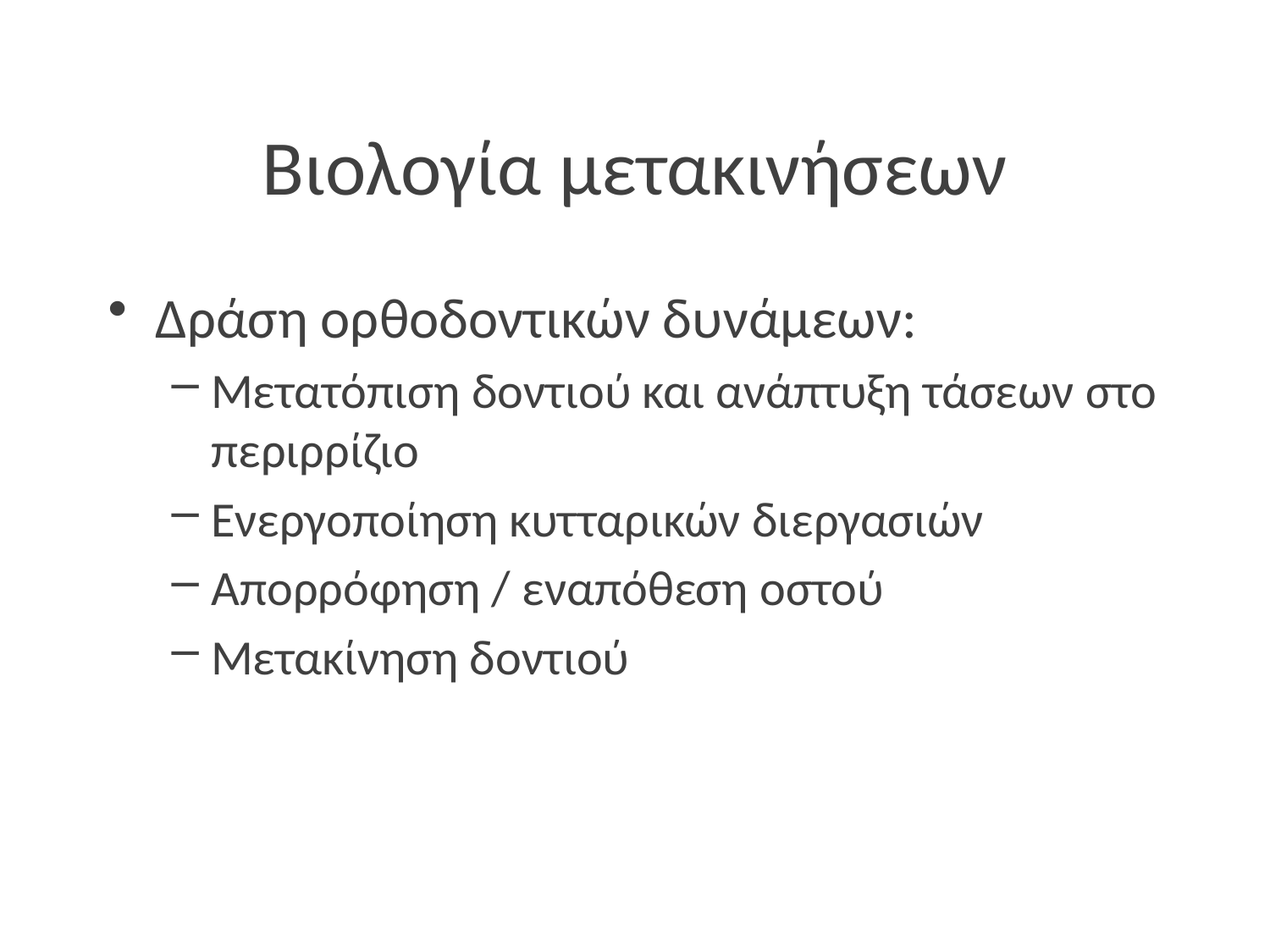

# Βιολογία μετακινήσεων
Δράση ορθοδοντικών δυνάμεων:
Μετατόπιση δοντιού και ανάπτυξη τάσεων στο περιρρίζιο
Ενεργοποίηση κυτταρικών διεργασιών
Απορρόφηση / εναπόθεση οστού
Μετακίνηση δοντιού